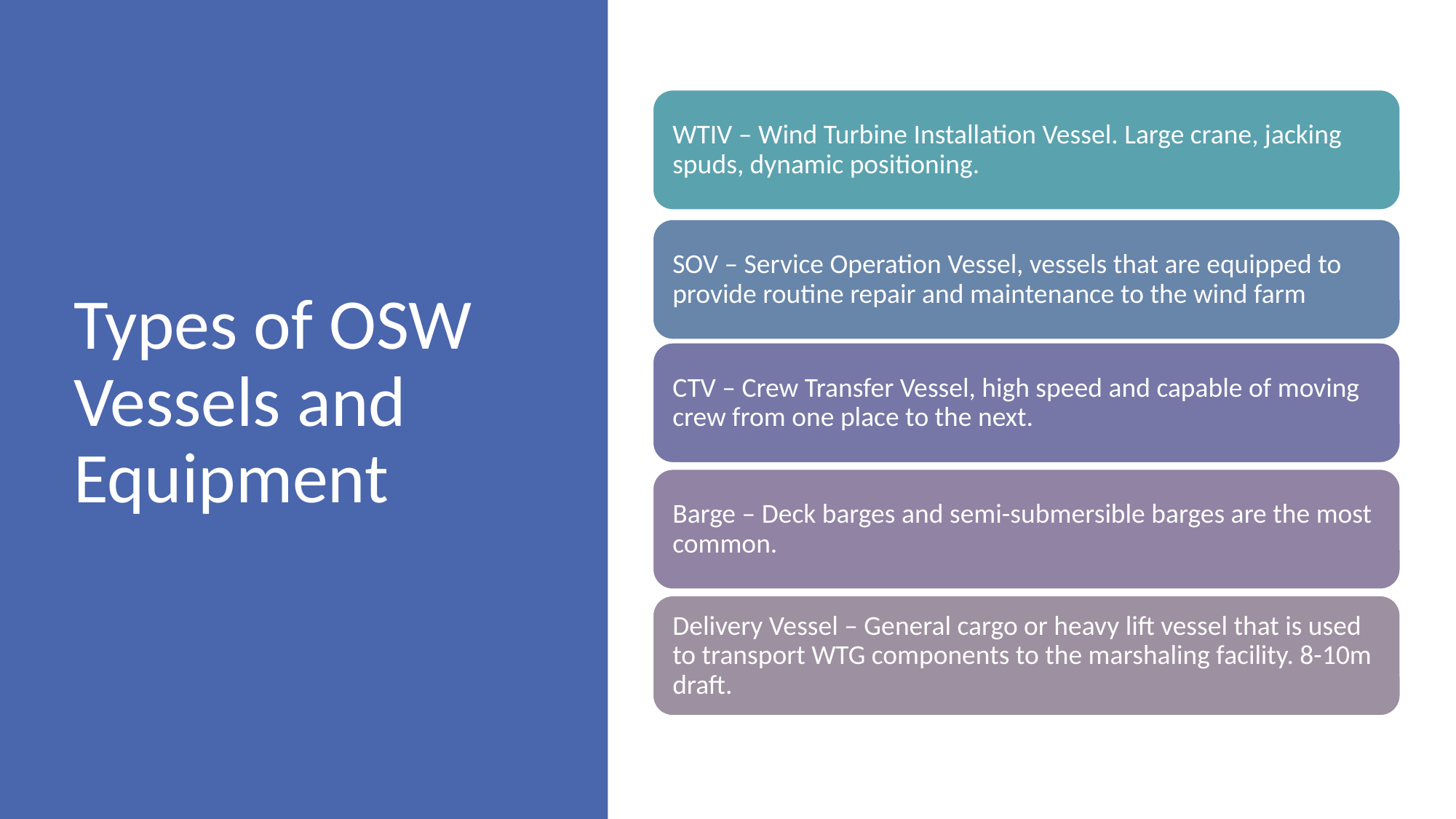

# Types of OSW Vessels and Equipment
WTIV – Wind Turbine Installation Vessel. Large crane, jacking spuds, dynamic positioning.
SOV – Service Operation Vessel, vessels that are equipped to provide routine repair and maintenance to the wind farm
CTV – Crew Transfer Vessel, high speed and capable of moving crew from one place to the next.
Barge – Deck barges and semi-submersible barges are the most common.
Delivery Vessel – General cargo or heavy lift vessel that is used to transport WTG components to the marshaling facility. 8-10m draft.